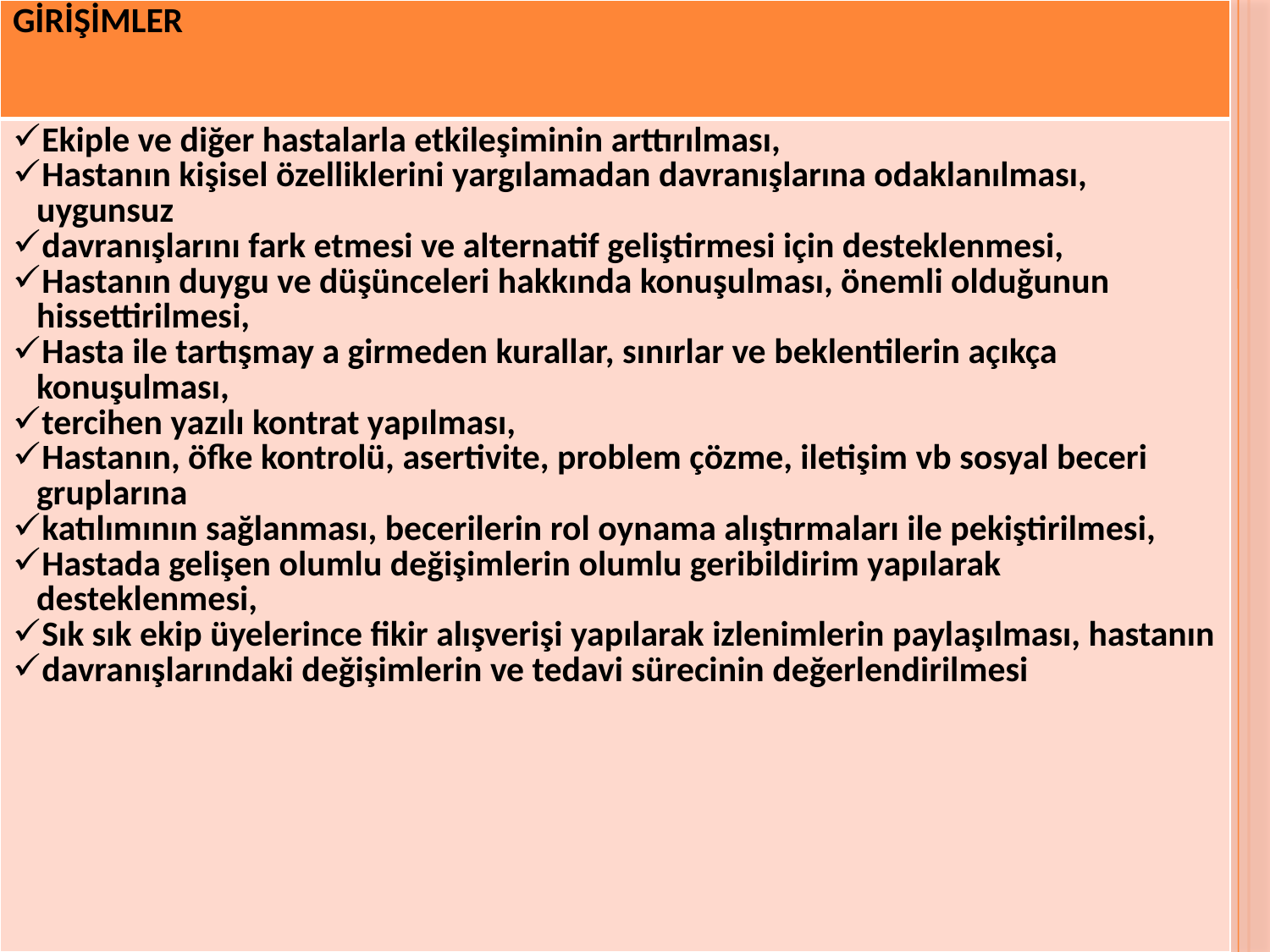

| GİRİŞİMLER |
| --- |
| Ekiple ve diğer hastalarla etkileşiminin arttırılması, Hastanın kişisel özelliklerini yargılamadan davranışlarına odaklanılması, uygunsuz davranışlarını fark etmesi ve alternatif geliştirmesi için desteklenmesi, Hastanın duygu ve düşünceleri hakkında konuşulması, önemli olduğunun hissettirilmesi, Hasta ile tartışmay a girmeden kurallar, sınırlar ve beklentilerin açıkça konuşulması, tercihen yazılı kontrat yapılması, Hastanın, öfke kontrolü, asertivite, problem çözme, iletişim vb sosyal beceri gruplarına katılımının sağlanması, becerilerin rol oynama alıştırmaları ile pekiştirilmesi, Hastada gelişen olumlu değişimlerin olumlu geribildirim yapılarak desteklenmesi, Sık sık ekip üyelerince fikir alışverişi yapılarak izlenimlerin paylaşılması, hastanın davranışlarındaki değişimlerin ve tedavi sürecinin değerlendirilmesi |
#